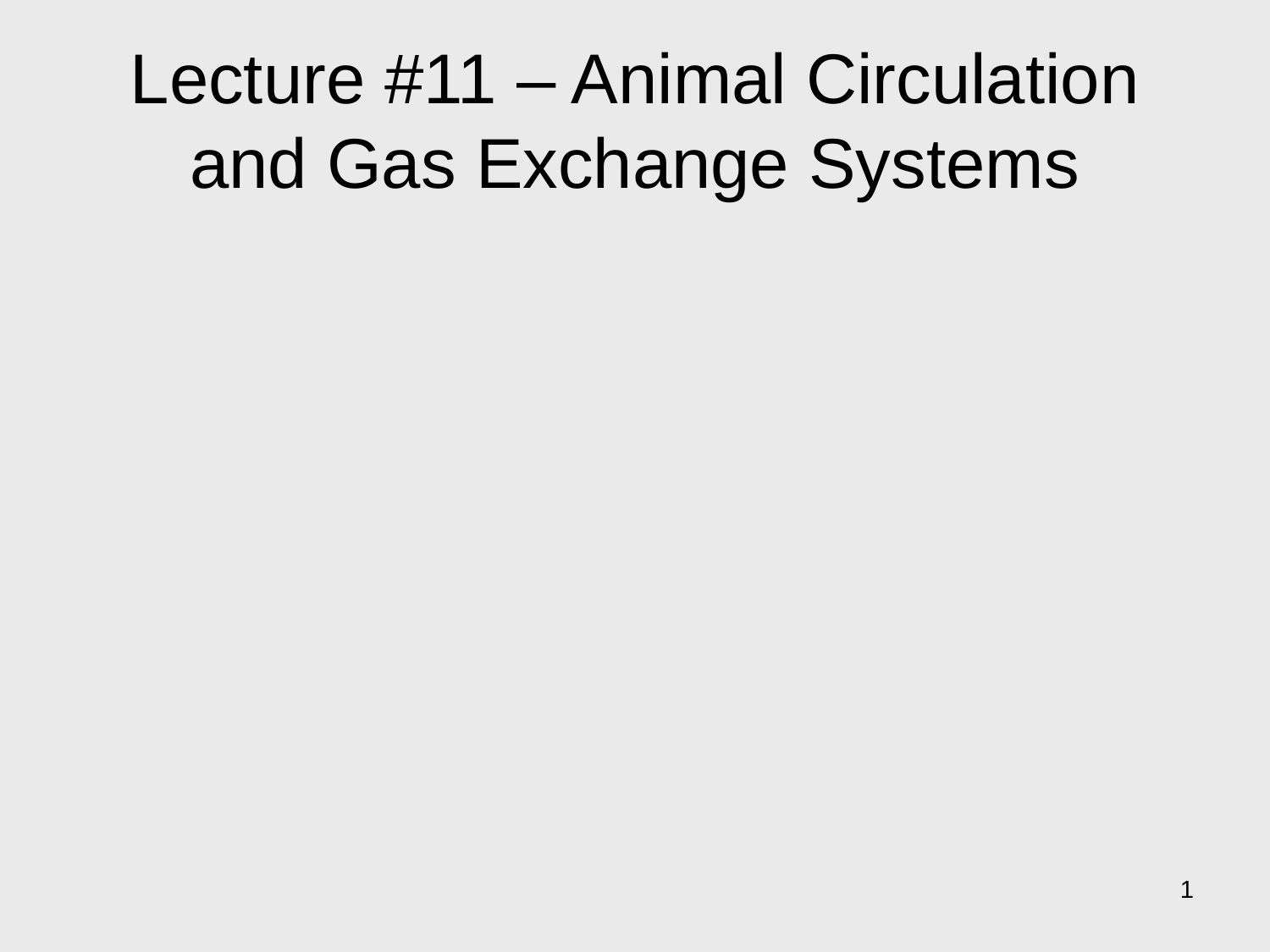

# Lecture #11 – Animal Circulation and Gas Exchange Systems
1